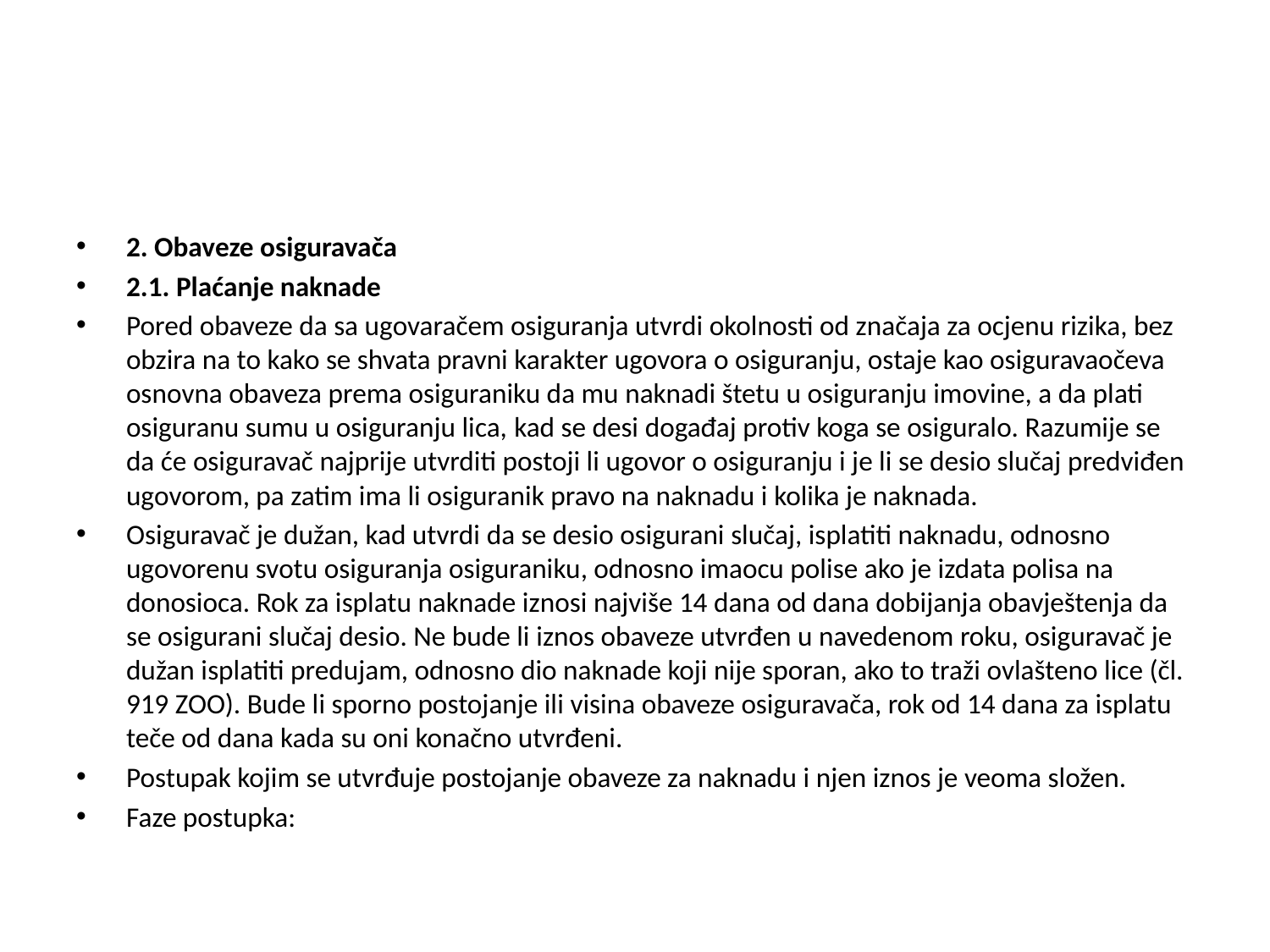

#
2. Obaveze osiguravača
2.1. Plaćanje naknade
Pored obaveze da sa ugovaračem osiguranja utvrdi okolnosti od značaja za ocjenu rizika, bez obzira na to kako se shvata pravni karakter ugovora o osiguranju, ostaje kao osiguravaočeva osnovna obaveza prema osiguraniku da mu naknadi štetu u osiguranju imovine, a da plati osiguranu sumu u osiguranju lica, kad se desi događaj protiv koga se osiguralo. Razumije se da će osiguravač najprije utvrditi postoji li ugovor o osiguranju i je li se desio slučaj predviđen ugovorom, pa zatim ima li osiguranik pravo na naknadu i kolika je naknada.
Osiguravač je dužan, kad utvrdi da se desio osigurani slučaj, isplatiti naknadu, odnosno ugovorenu svotu osiguranja osiguraniku, odnosno imaocu polise ako je izdata polisa na donosioca. Rok za isplatu naknade iznosi najviše 14 dana od dana dobijanja obavještenja da se osigurani slučaj desio. Ne bude li iznos obaveze utvrđen u navedenom roku, osiguravač je dužan isplatiti predujam, odnosno dio naknade koji nije sporan, ako to traži ovlašteno lice (čl. 919 ZOO). Bude li sporno postojanje ili visina obaveze osiguravača, rok od 14 dana za isplatu teče od dana kada su oni konačno utvrđeni.
Postupak kojim se utvrđuje postojanje obaveze za naknadu i njen iznos je veoma složen.
Faze postupka: